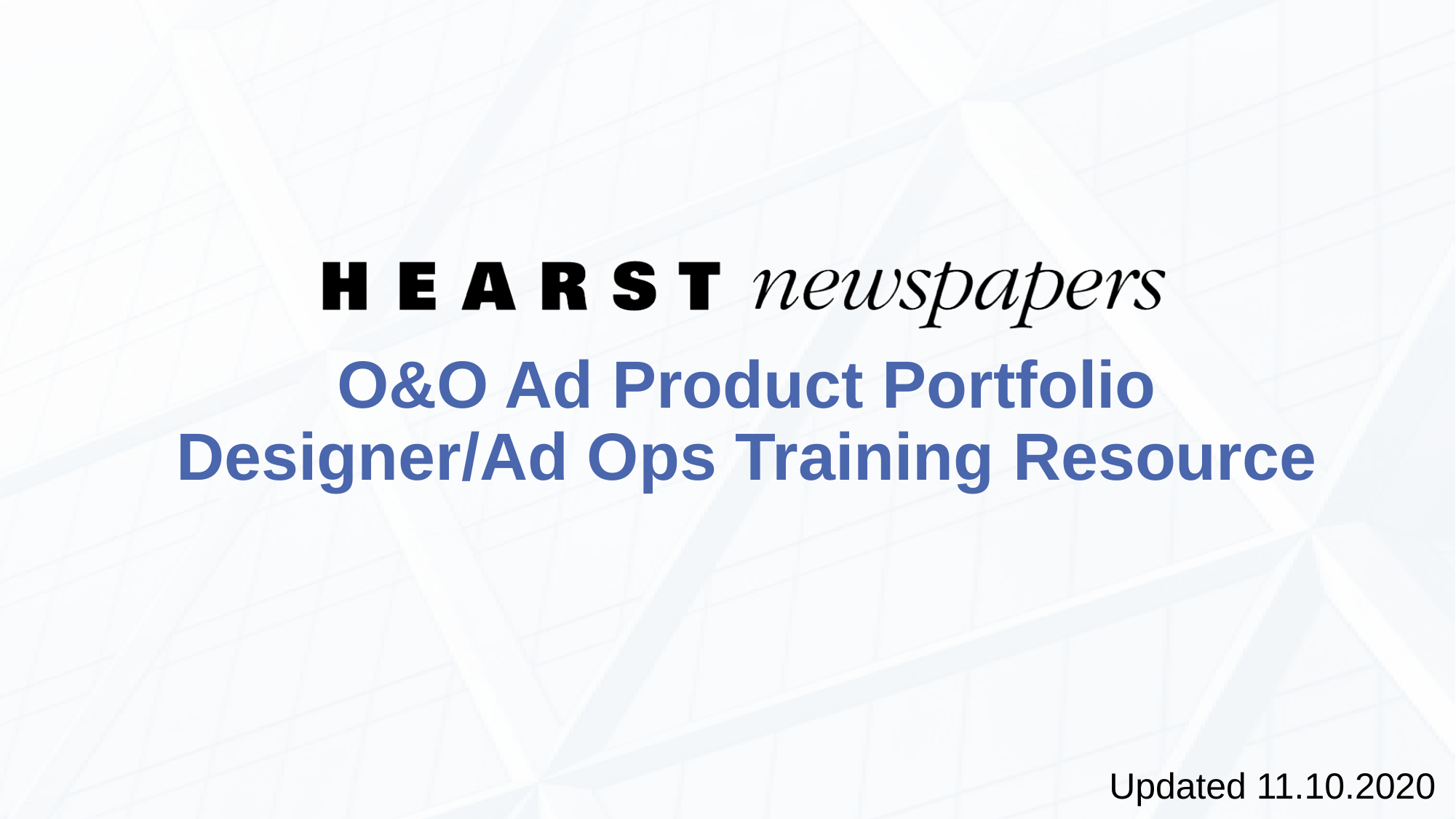

# O&O Ad Product Portfolio Designer/Ad Ops Training Resource
Updated 11.10.2020